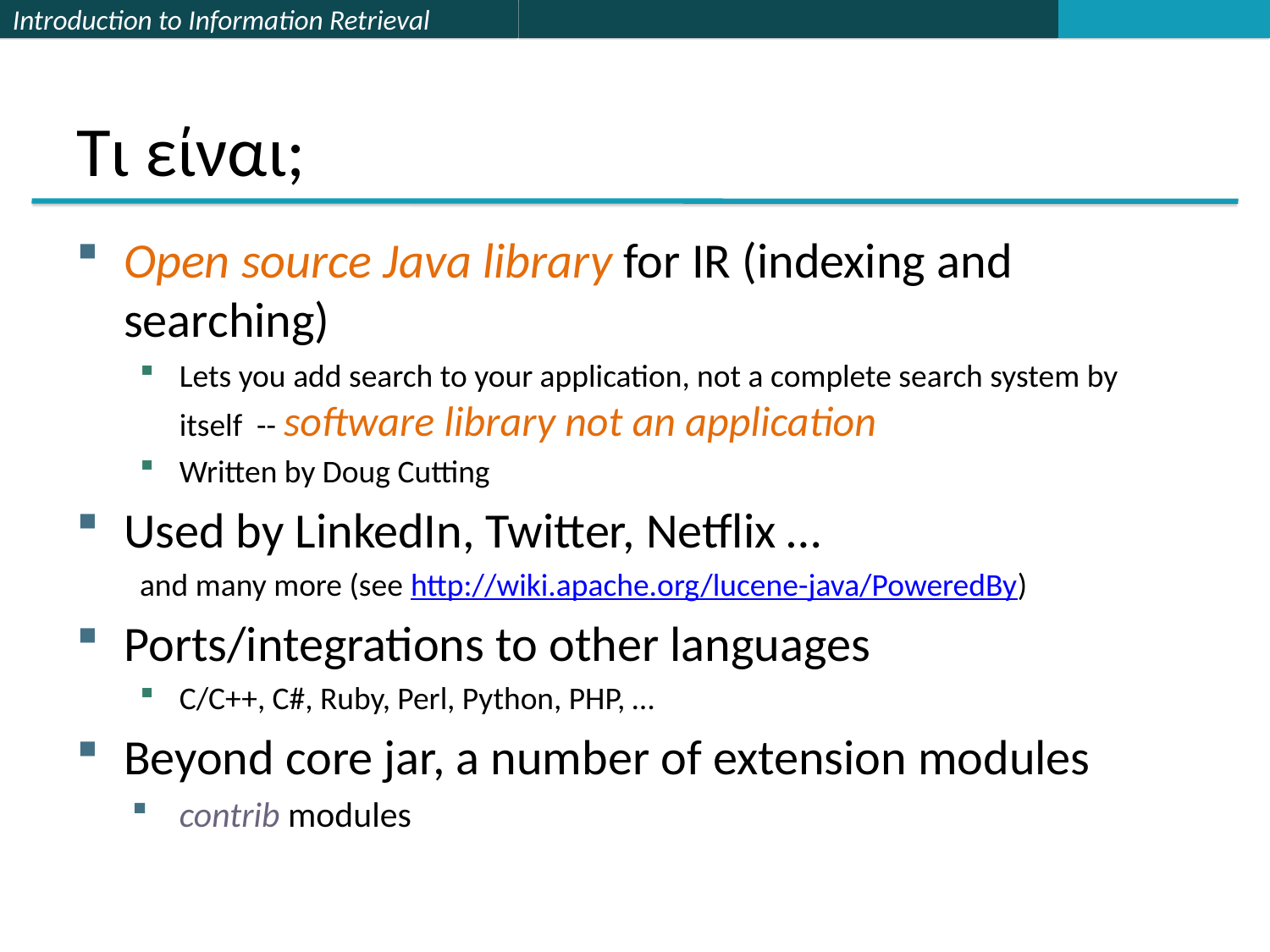

# Τι είναι;
Open source Java library for IR (indexing and searching)
Lets you add search to your application, not a complete search system by itself  -- software library not an application
Written by Doug Cutting
Used by LinkedIn, Twitter, Netflix …
and many more (see http://wiki.apache.org/lucene-java/PoweredBy)
Ports/integrations to other languages
C/C++, C#, Ruby, Perl, Python, PHP, …
Beyond core jar, a number of extension modules
contrib modules